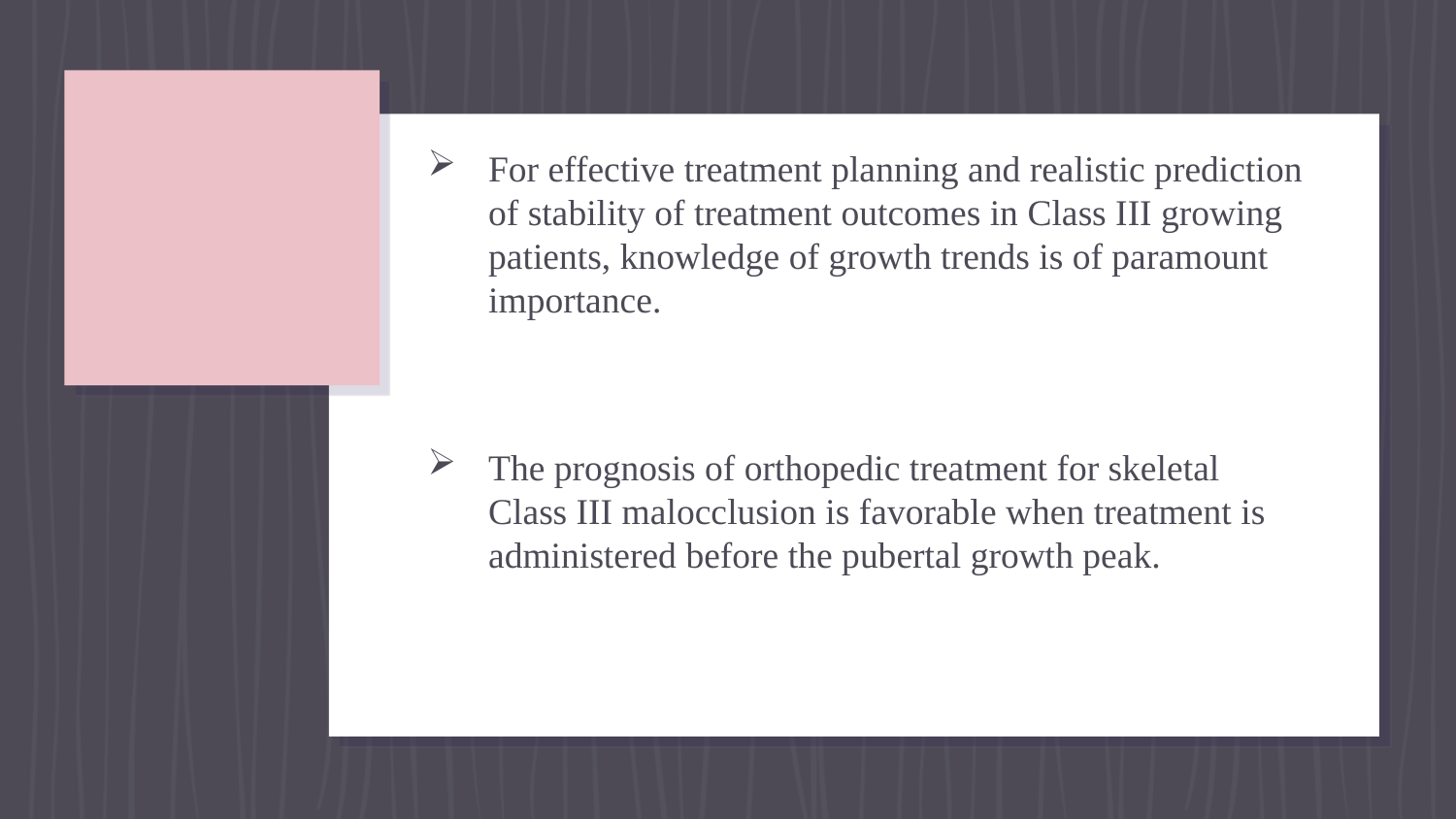

For effective treatment planning and realistic prediction of stability of treatment outcomes in Class III growing patients, knowledge of growth trends is of paramount importance.

The prognosis of orthopedic treatment for skeletal Class III malocclusion is favorable when treatment is administered before the pubertal growth peak.

28